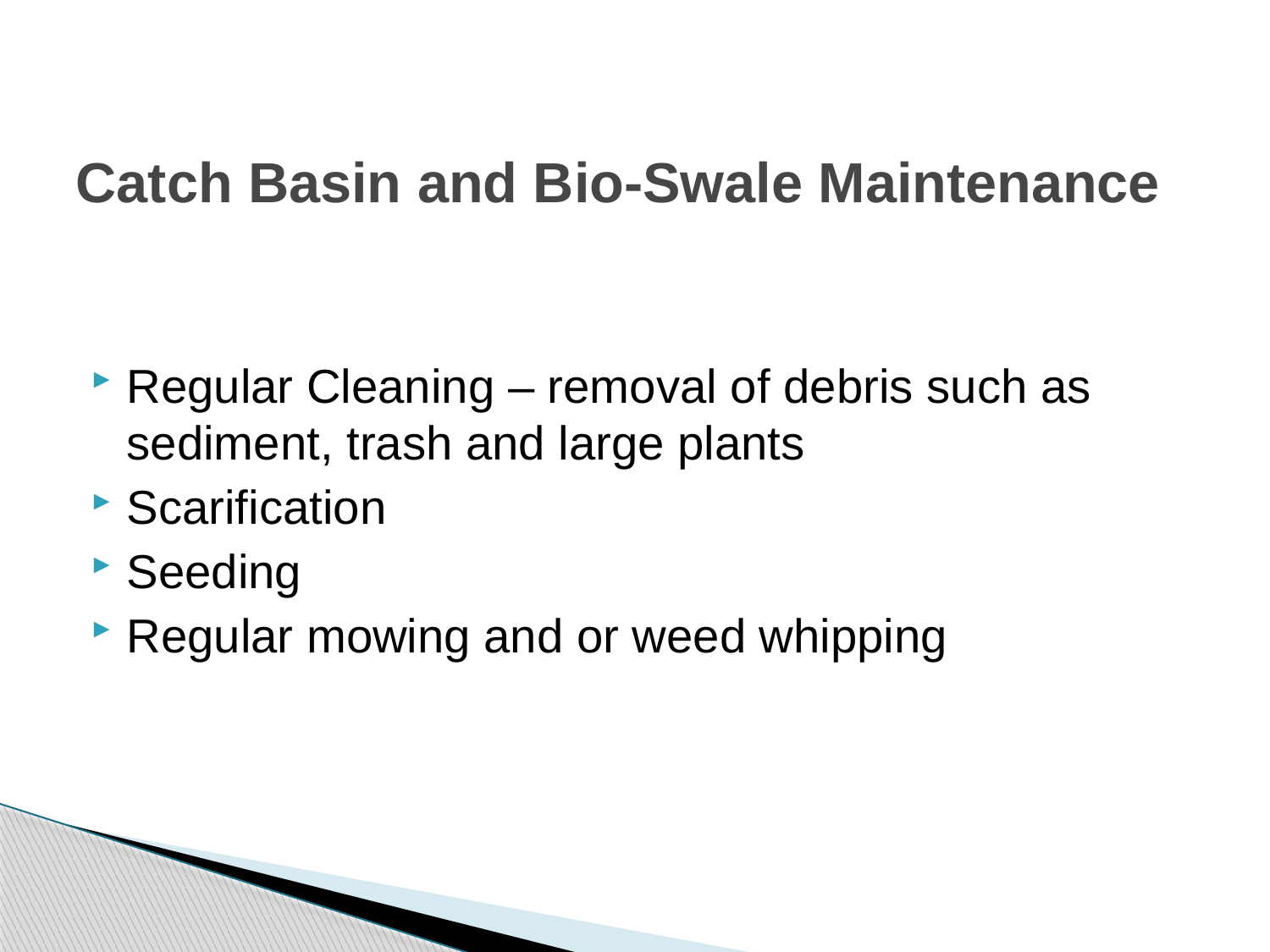

# Catch Basin and Bio-Swale Maintenance
Regular Cleaning – removal of debris such as sediment, trash and large plants
Scarification
Seeding
Regular mowing and or weed whipping